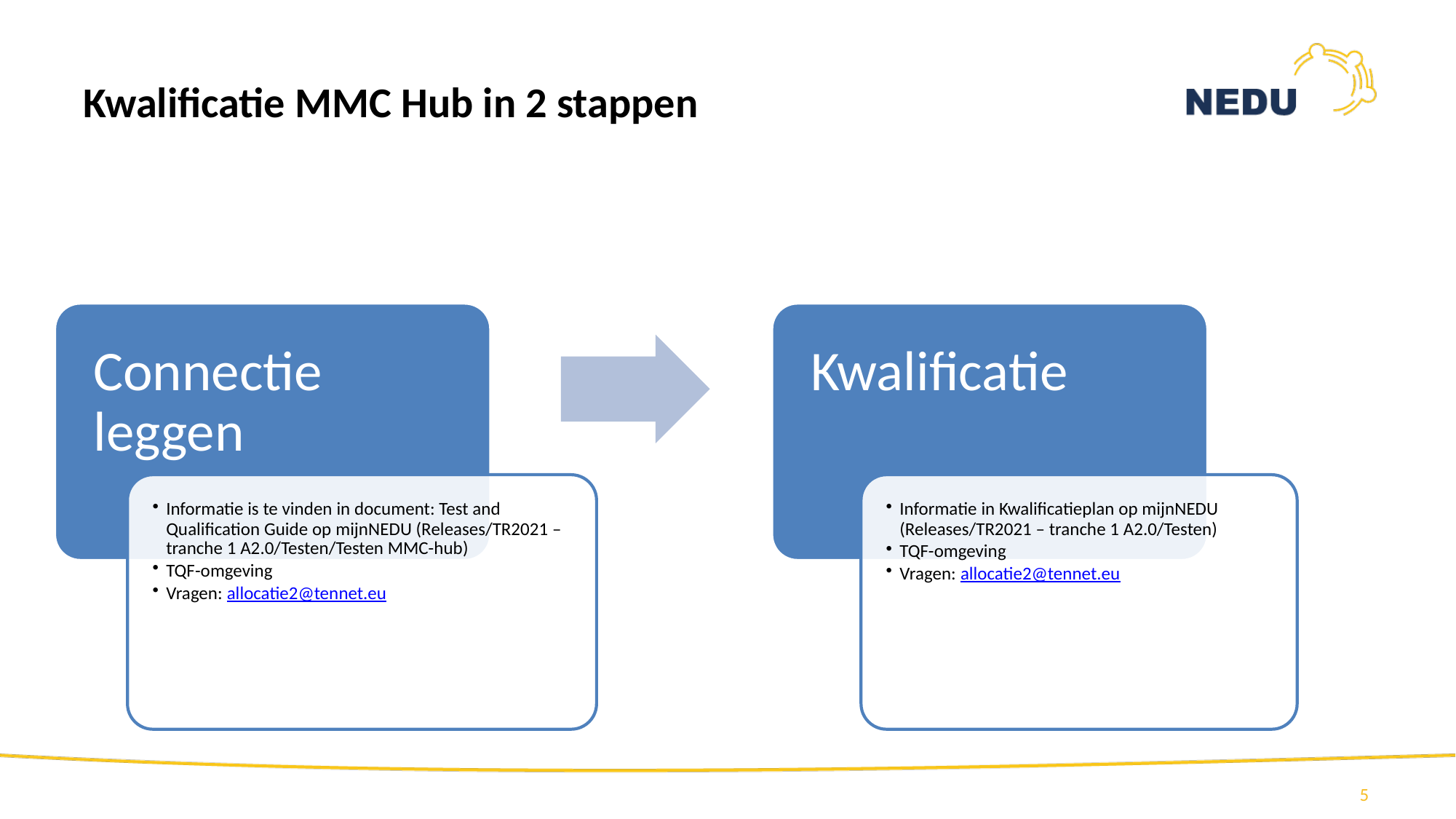

# Kwalificatie MMC Hub in 2 stappen
Connectie leggen
Informatie is te vinden in document: Test and Qualification Guide op mijnNEDU (Releases/TR2021 – tranche 1 A2.0/Testen/Testen MMC-hub)
TQF-omgeving
Vragen: allocatie2@tennet.eu

Kwalificatie
Informatie in Kwalificatieplan op mijnNEDU (Releases/TR2021 – tranche 1 A2.0/Testen)
TQF-omgeving
Vragen: allocatie2@tennet.eu

5